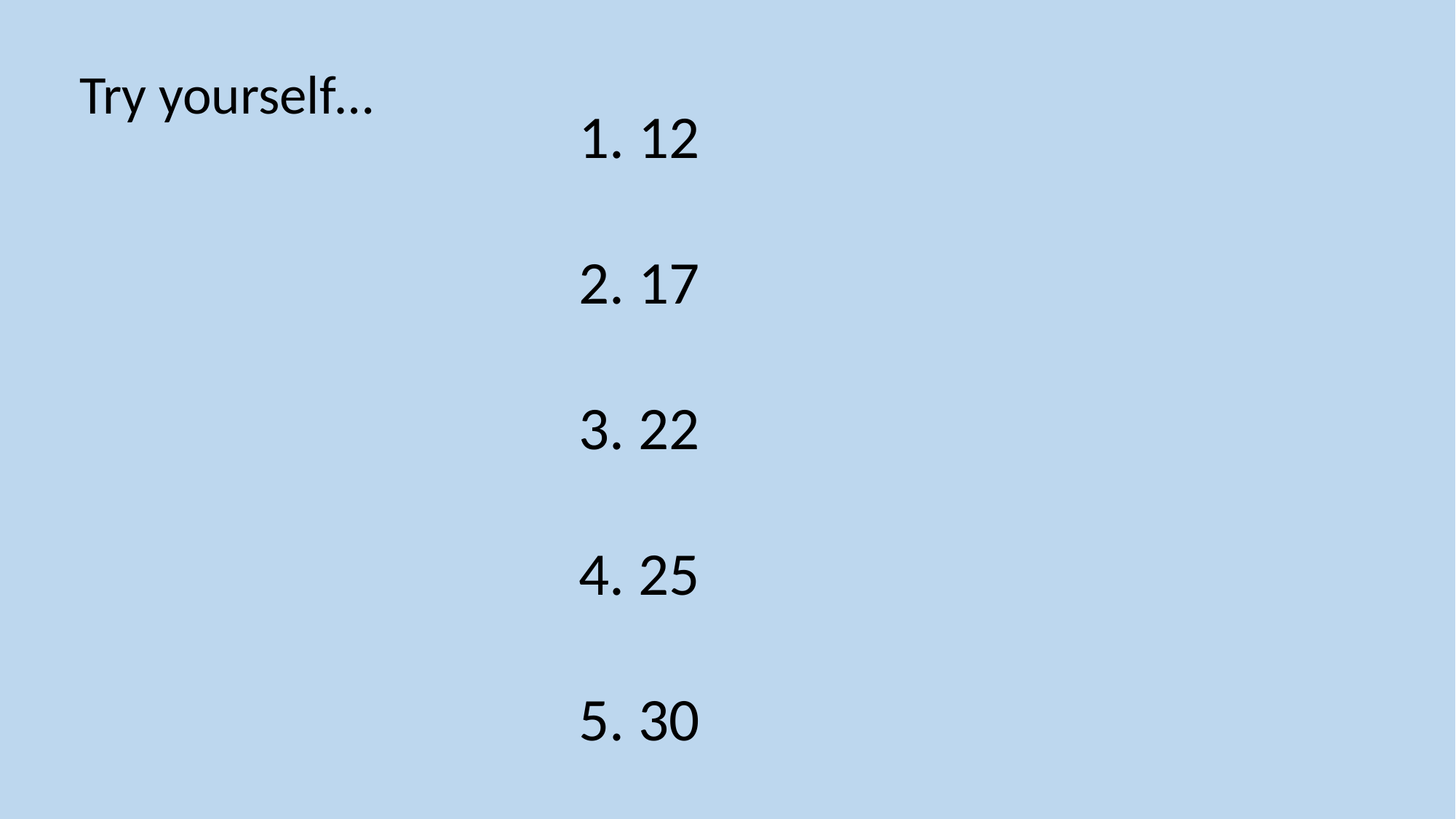

Try yourself…
1. 12

2. 17

3. 22

4. 25

5. 30